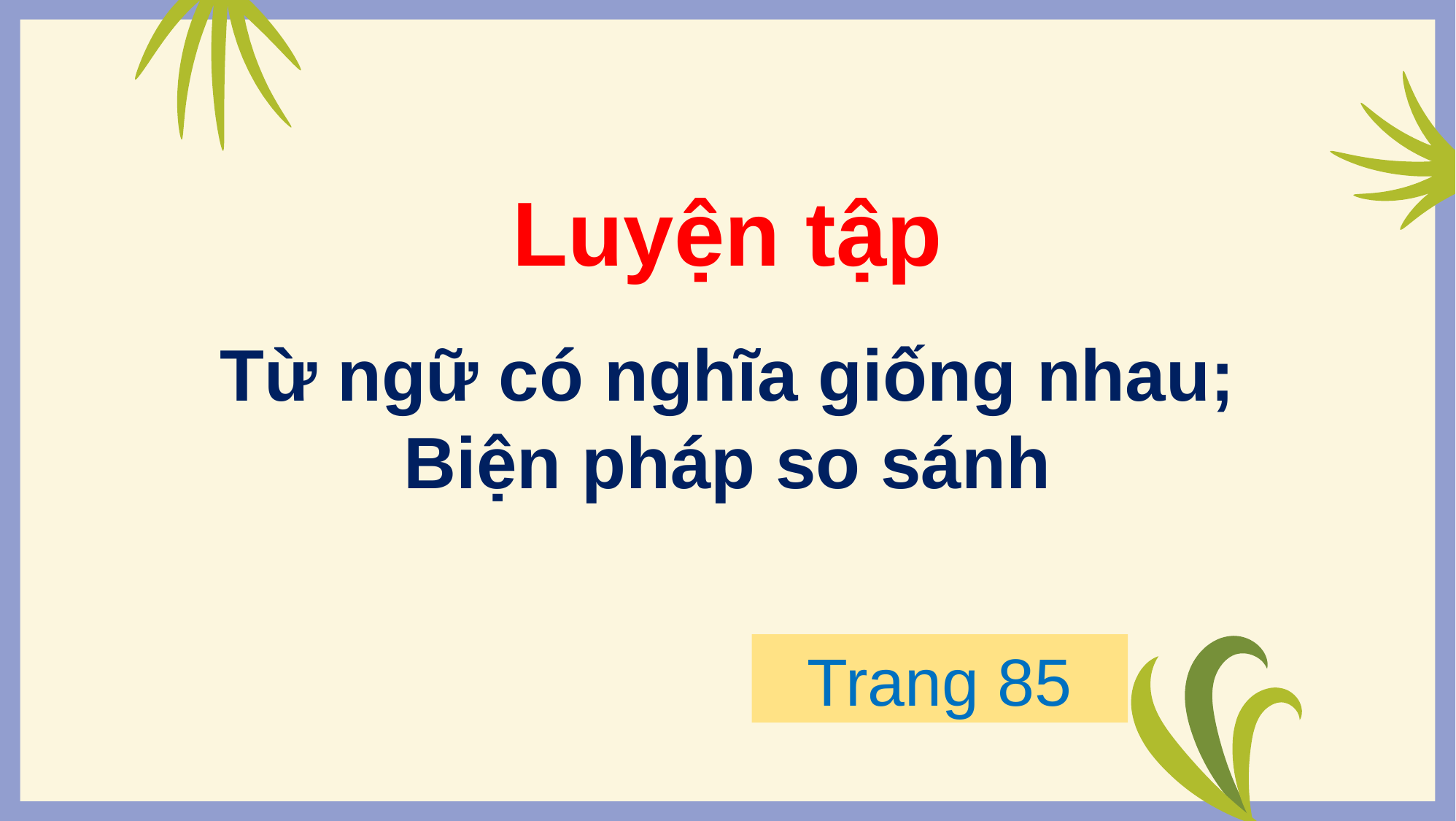

Luyện tập
Từ ngữ có nghĩa giống nhau;
Biện pháp so sánh
Trang 85